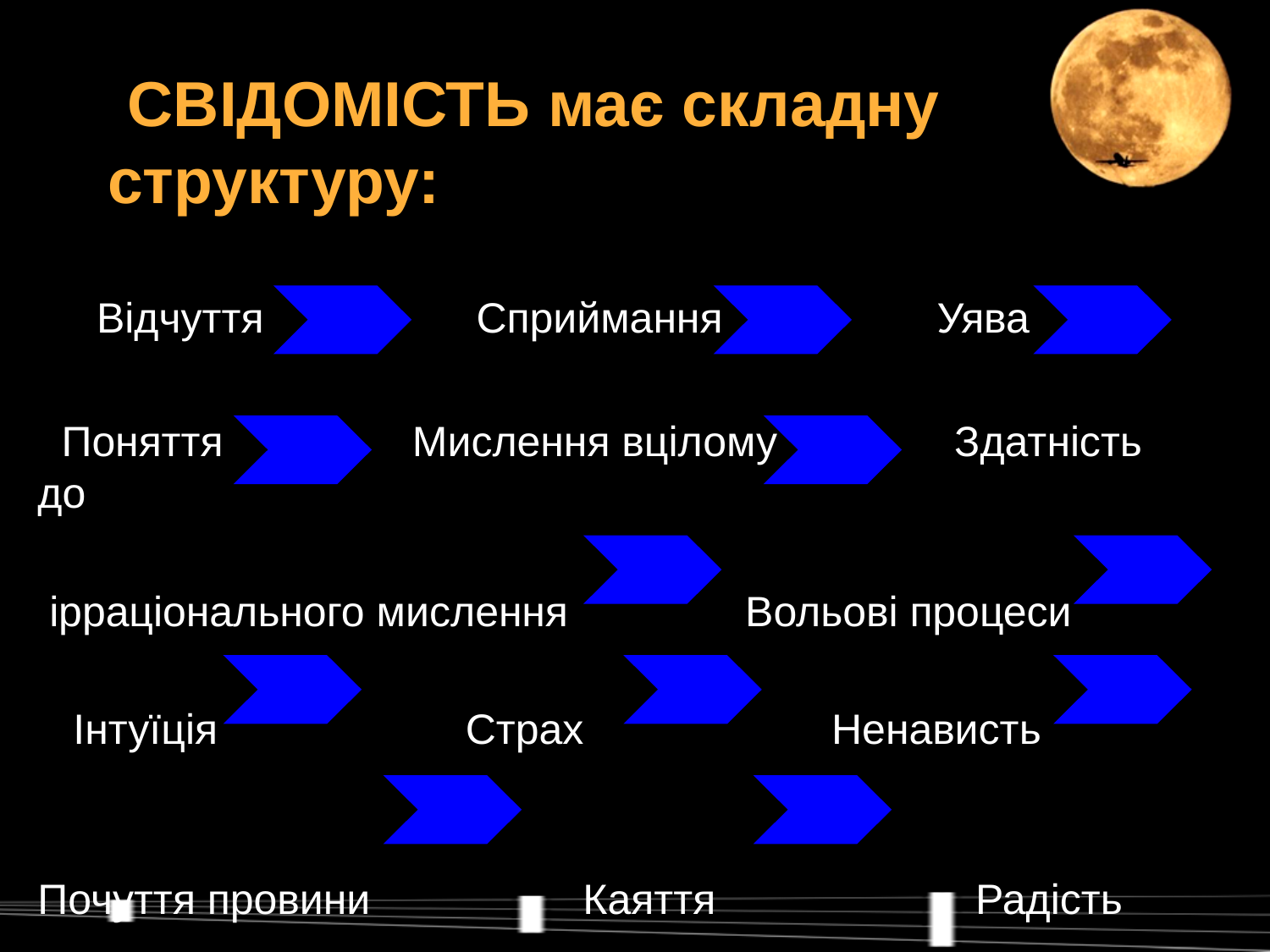

СВІДОМІСТЬ має складну структуру:
   Відчуття                  Сприймання                  Уява

  Поняття                Мислення вцілому               Здатність до

 ірраціонального мислення               Вольові процеси

   Інтуїція                     Страх                     Ненависть

Почуття провини                  Каяття                      Радість